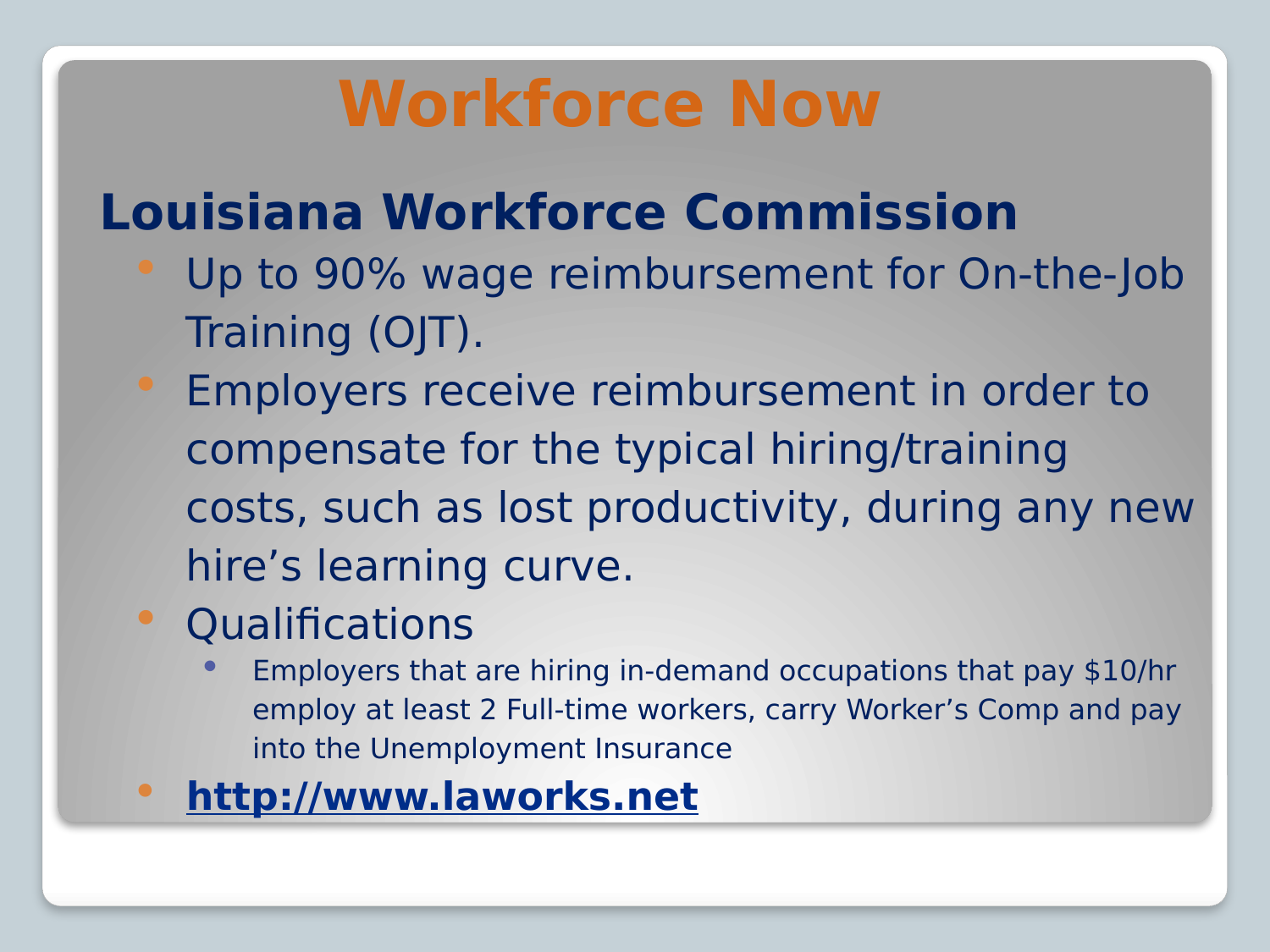

# Workforce Now
Louisiana Workforce Commission
Up to 90% wage reimbursement for On-the-Job Training (OJT).
Employers receive reimbursement in order to compensate for the typical hiring/training costs, such as lost productivity, during any new hire’s learning curve.
Qualifications
Employers that are hiring in-demand occupations that pay $10/hr employ at least 2 Full-time workers, carry Worker’s Comp and pay into the Unemployment Insurance
http://www.laworks.net